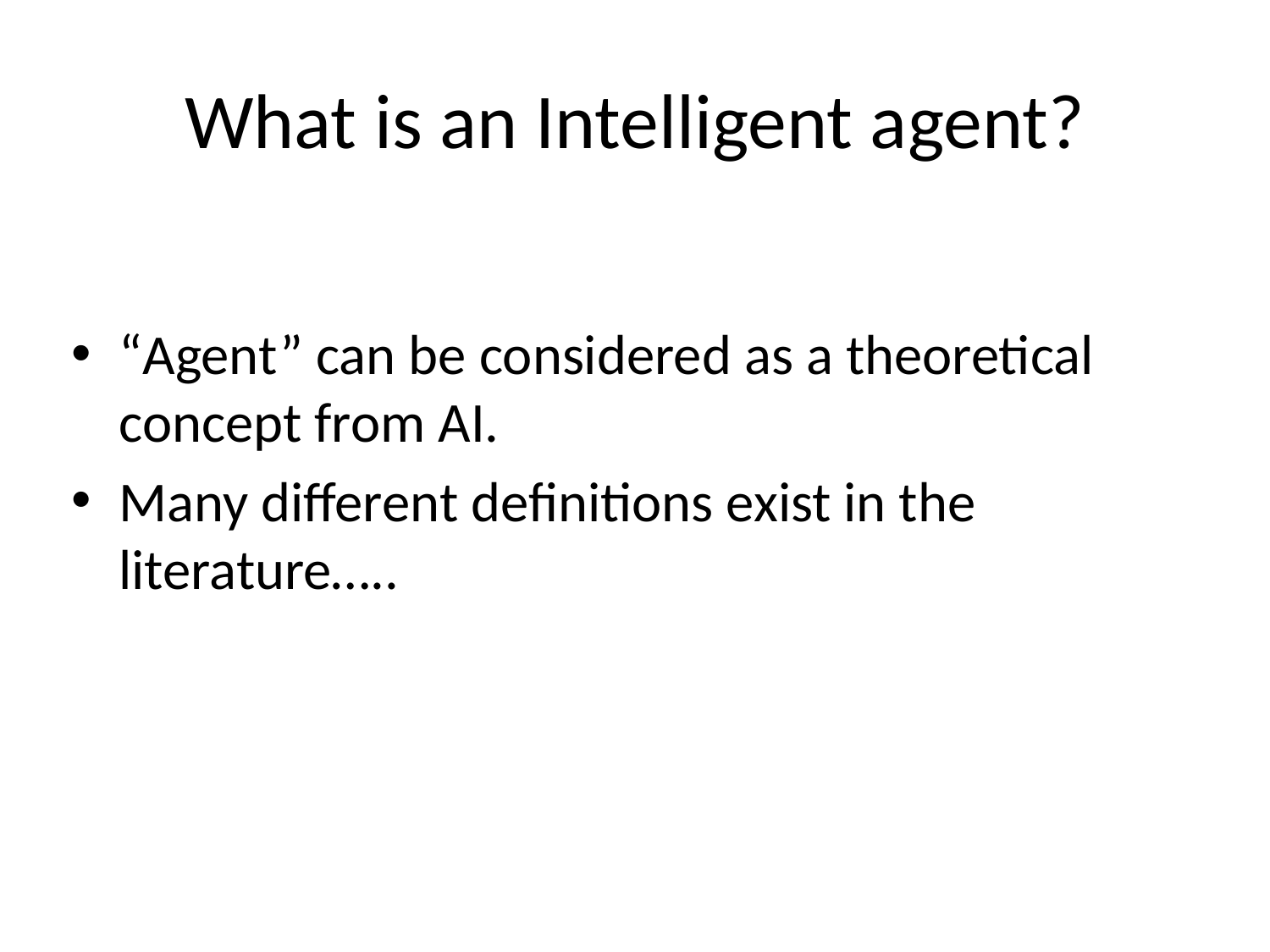

# What is an Intelligent agent?

“Agent” can be considered as a theoretical concept from AI.
Many different definitions exist in the literature…..